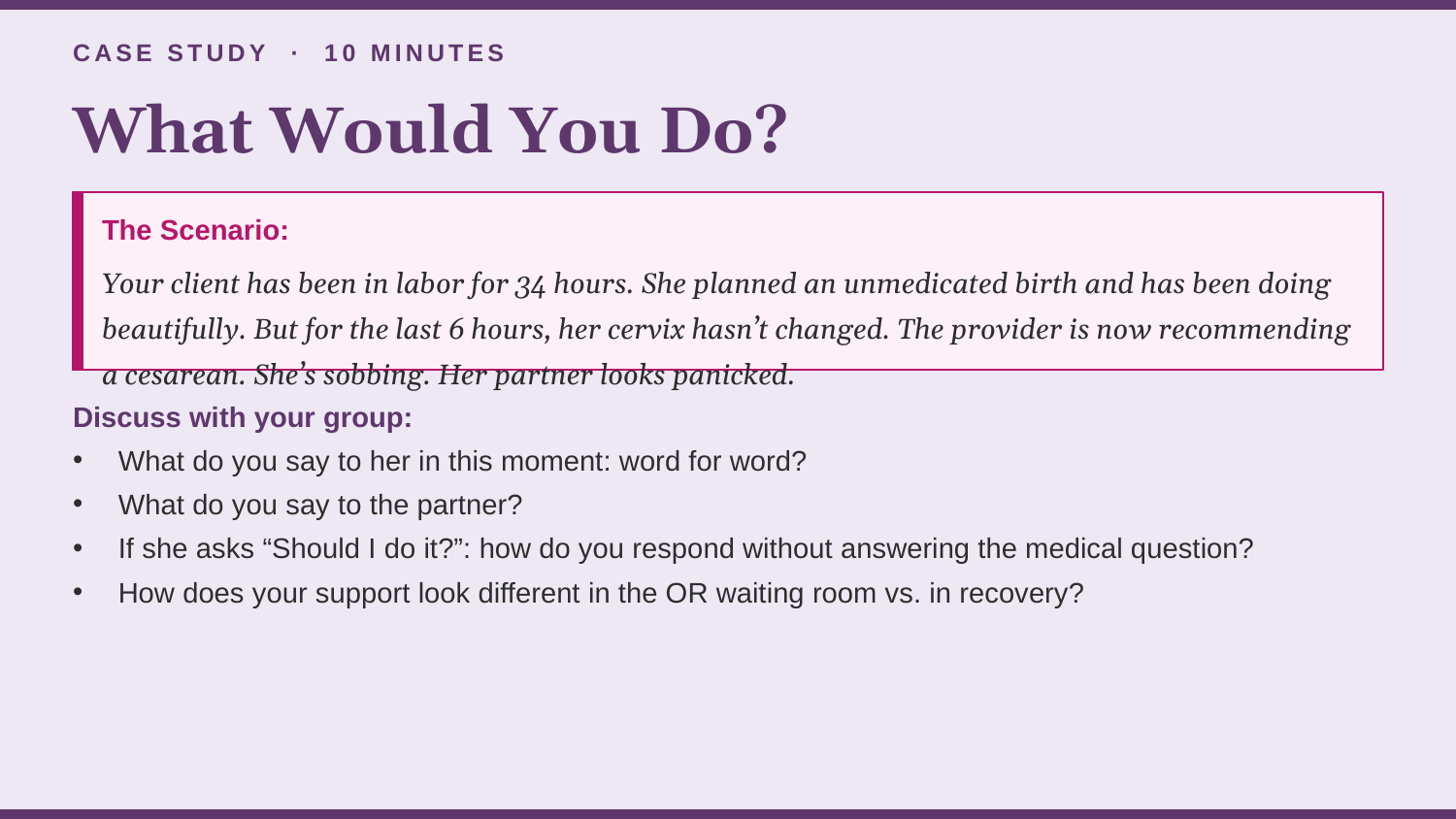

CASE STUDY  ·  10 MINUTES
What Would You Do?

The Scenario:
Your client has been in labor for 34 hours. She planned an unmedicated birth and has been doing beautifully. But for the last 6 hours, her cervix hasn’t changed. The provider is now recommending a cesarean. She’s sobbing. Her partner looks panicked.
Discuss with your group:
What do you say to her in this moment: word for word?
What do you say to the partner?
If she asks “Should I do it?”: how do you respond without answering the medical question?
How does your support look different in the OR waiting room vs. in recovery?